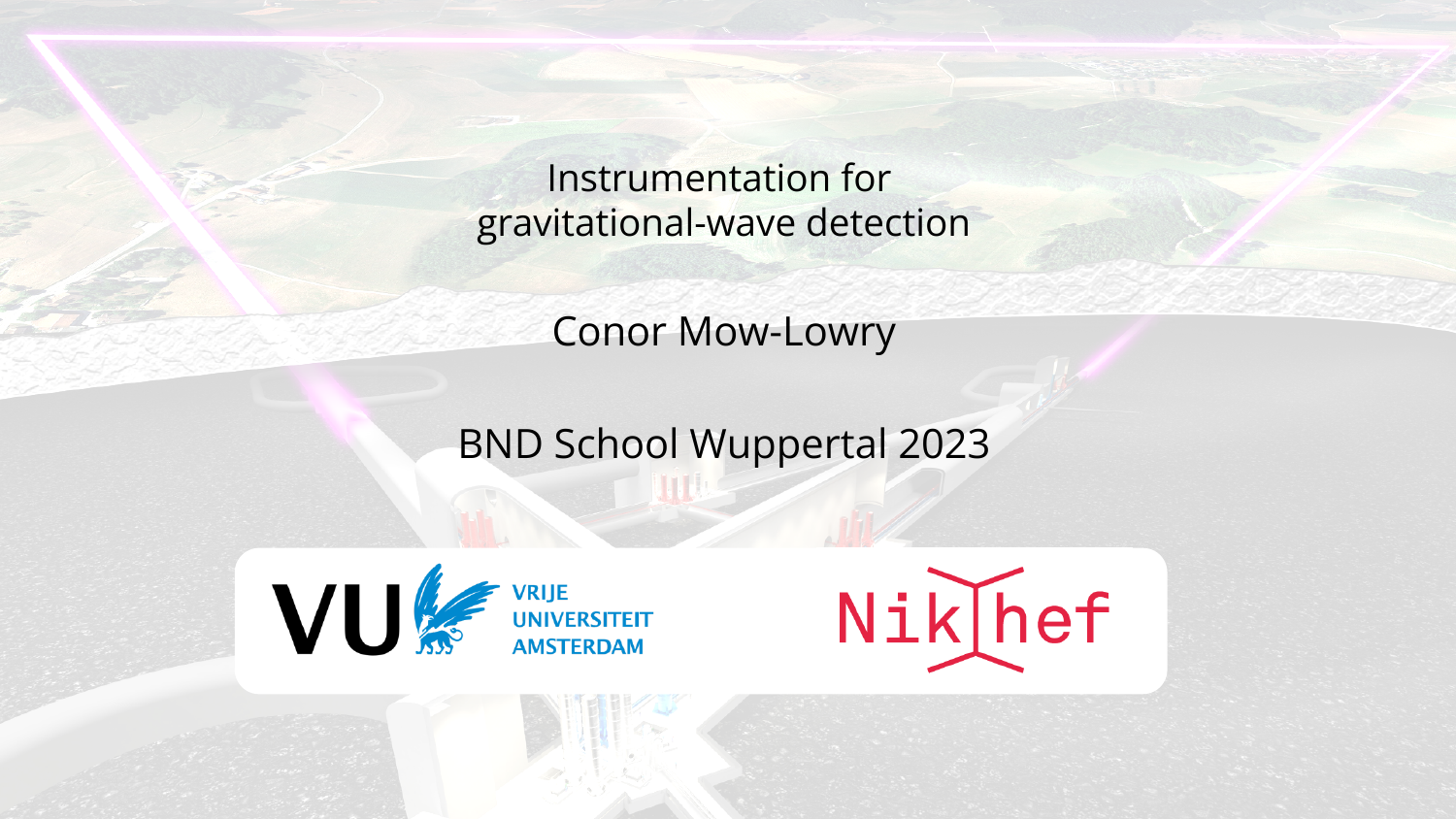

# Instrumentation for gravitational-wave detection
Conor Mow-Lowry
BND School Wuppertal 2023